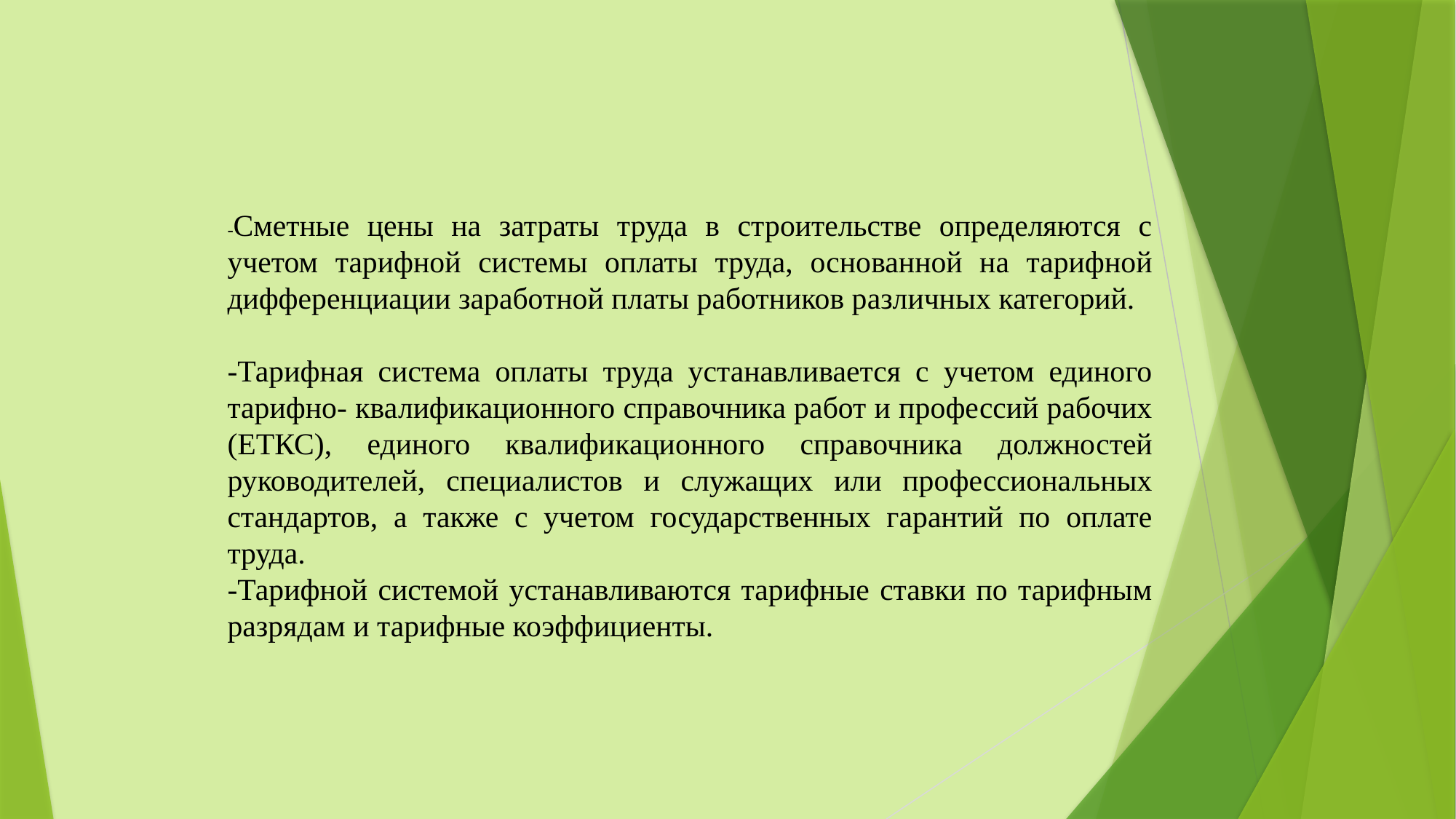

-Сметные цены на затраты труда в строительстве определяются с учетом тарифной системы оплаты труда, основанной на тарифной дифференциации заработной платы работников различных категорий.

-Тарифная система оплаты труда устанавливается с учетом единого тарифно- квалификационного справочника работ и профессий рабочих (ЕТКС), единого квалификационного справочника должностей руководителей, специалистов и служащих или профессиональных стандартов, а также с учетом государственных гарантий по оплате труда.
-Тарифной системой устанавливаются тарифные ставки по тарифным разрядам и тарифные коэффициенты.